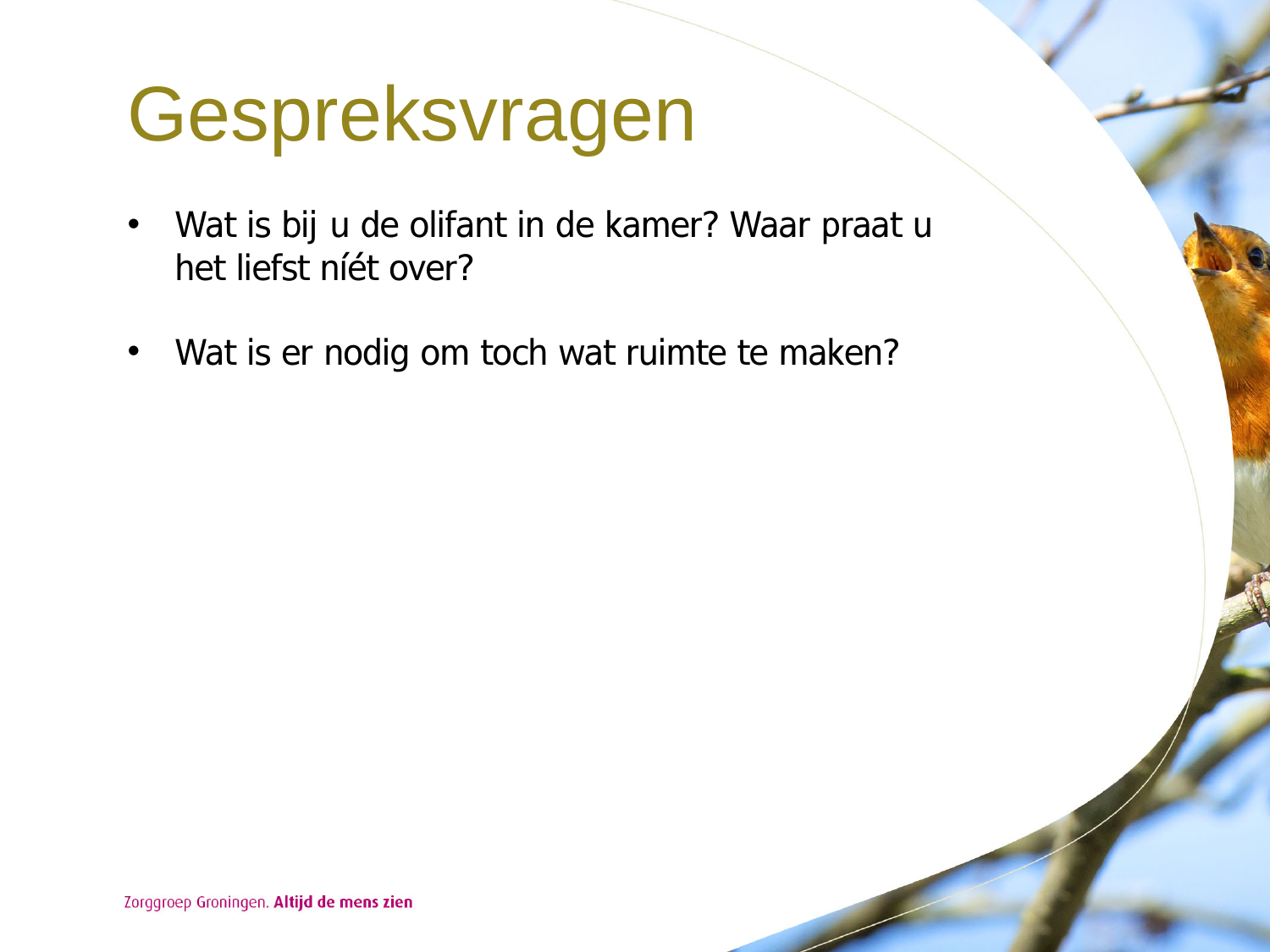

# Gespreksvragen
Wat is bij u de olifant in de kamer? Waar praat u het liefst níét over?

Wat is er nodig om toch wat ruimte te maken?